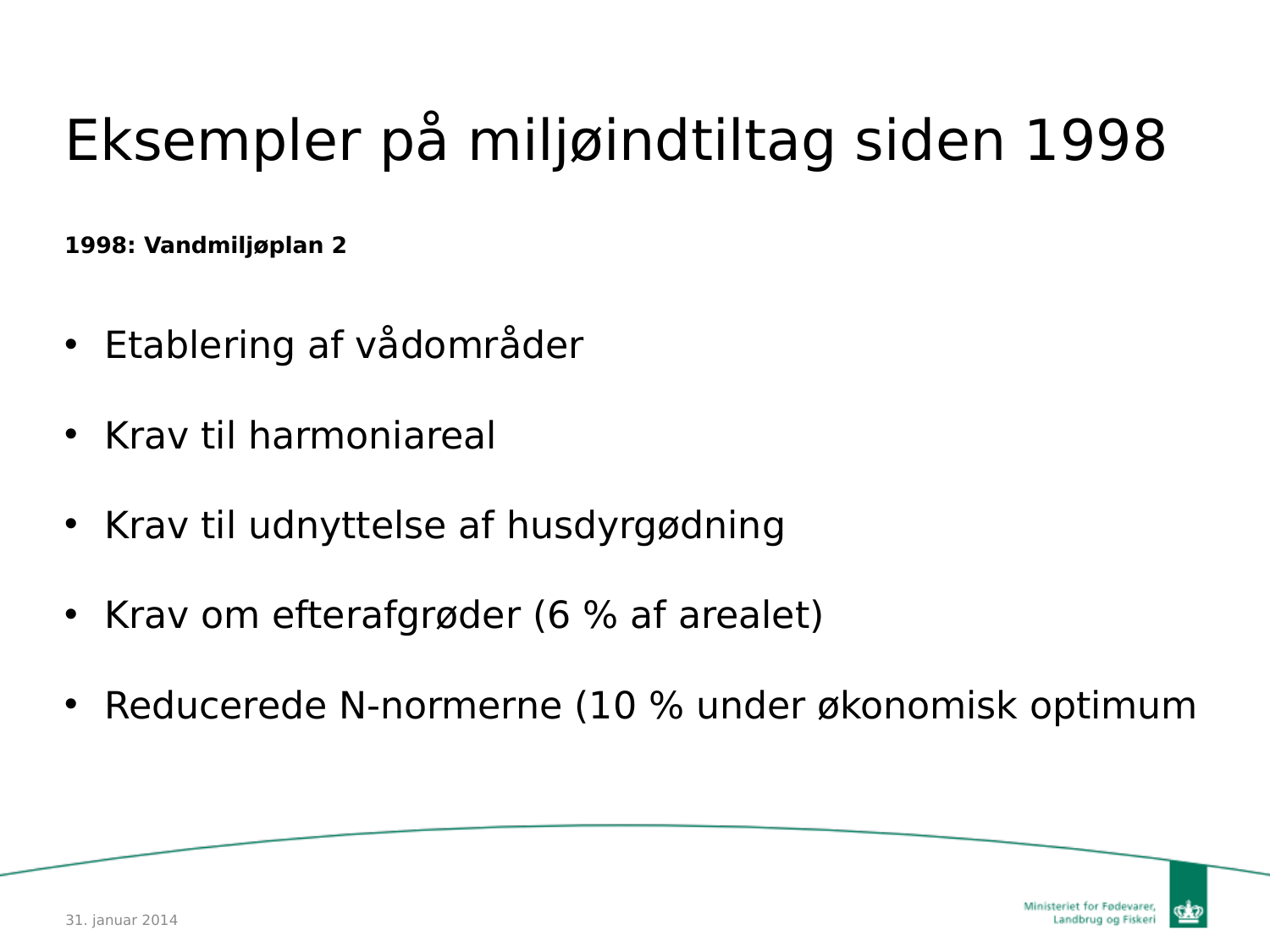

# Eksempler på miljøindtiltag siden 1998

1998: Vandmiljøplan 2

Etablering af vådområder

Krav til harmoniareal
Krav til udnyttelse af husdyrgødning

Krav om efterafgrøder (6 % af arealet)
Reducerede N-normerne (10 % under økonomisk optimum
31. januar 2014